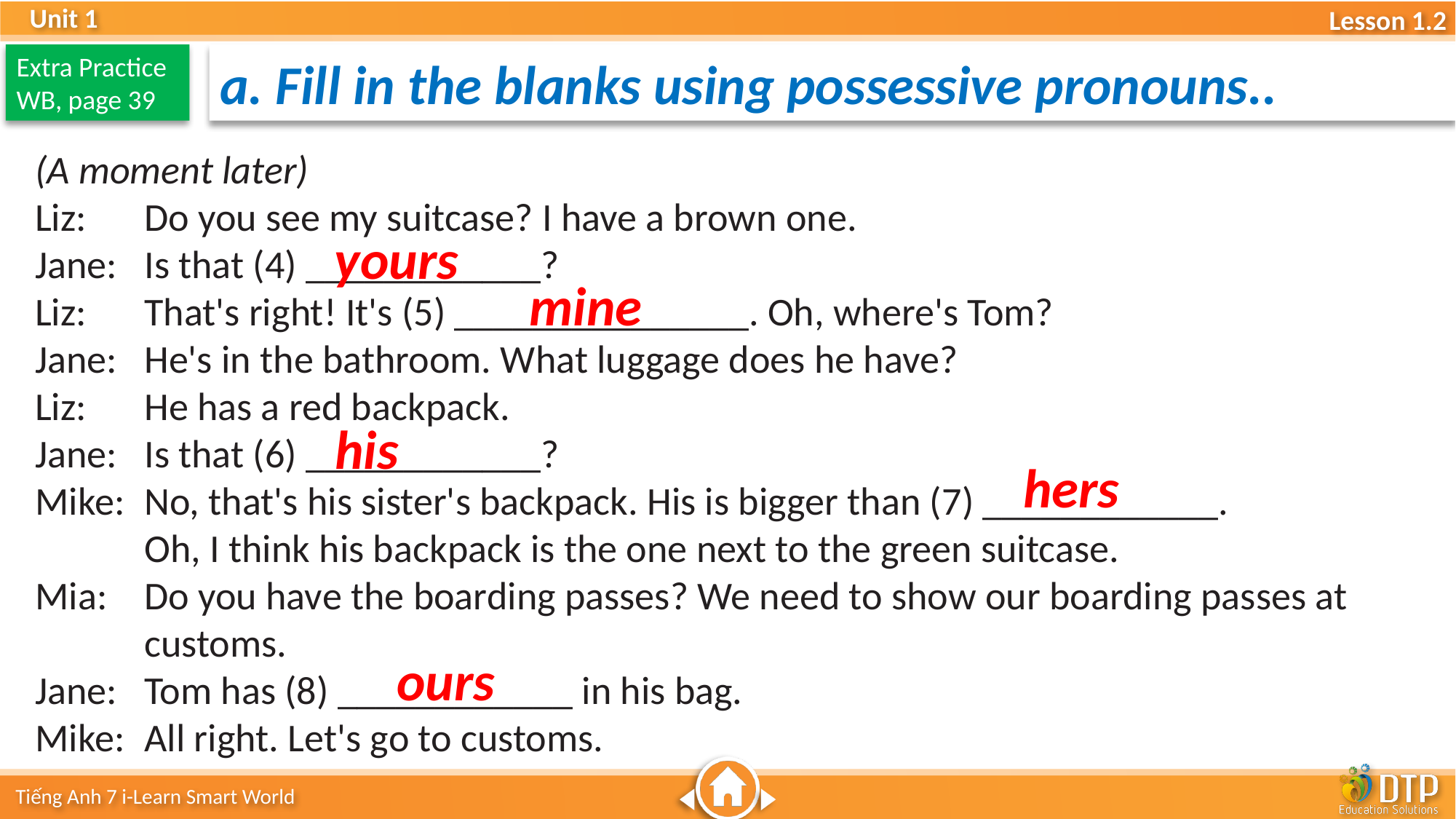

Extra Practice
WB, page 39
a. Fill in the blanks using possessive pronouns..
(A moment later)
Liz: 	Do you see my suitcase? I have a brown one.
Jane: 	Is that (4) ____________?
Liz: 	That's right! It's (5) _______________. Oh, where's Tom?
Jane: 	He's in the bathroom. What luggage does he have?
Liz: 	He has a red backpack.
Jane: 	Is that (6) ____________?
Mike: 	No, that's his sister's backpack. His is bigger than (7) ____________.
	Oh, I think his backpack is the one next to the green suitcase.
Mia: 	Do you have the boarding passes? We need to show our boarding passes at  	customs.
Jane: 	Tom has (8) ____________ in his bag.
Mike: 	All right. Let's go to customs.
yours
mine
his
hers
ours